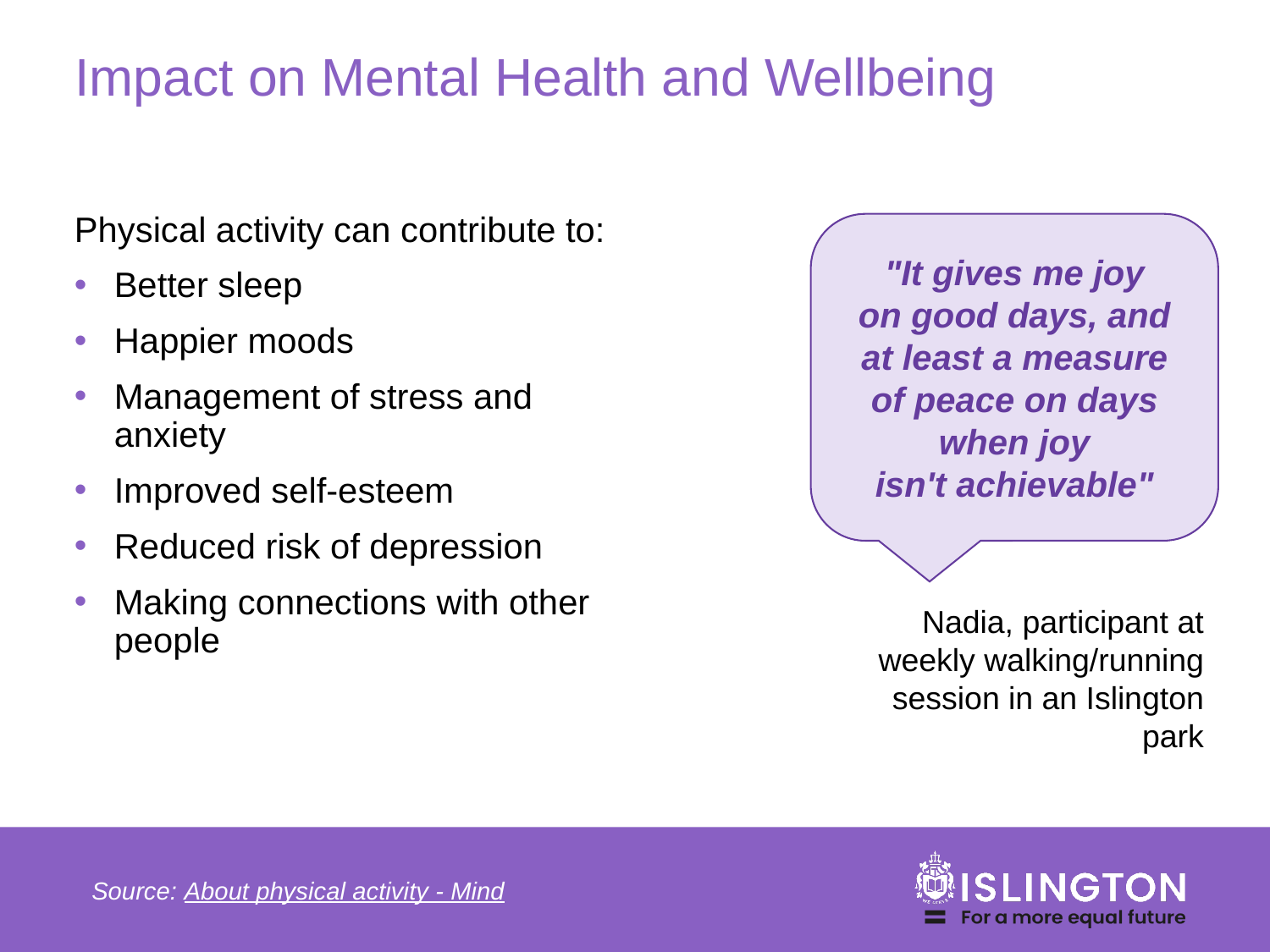

# Impact on Mental Health and Wellbeing
Physical activity can contribute to:
Better sleep
Happier moods
Management of stress and anxiety
Improved self-esteem
Reduced risk of depression
Making connections with other people

"It gives me joy on good days, and at least a measure of peace on days when joy isn't achievable"

Nadia, participant at weekly walking/running session in an Islington park
Source: About physical activity - Mind